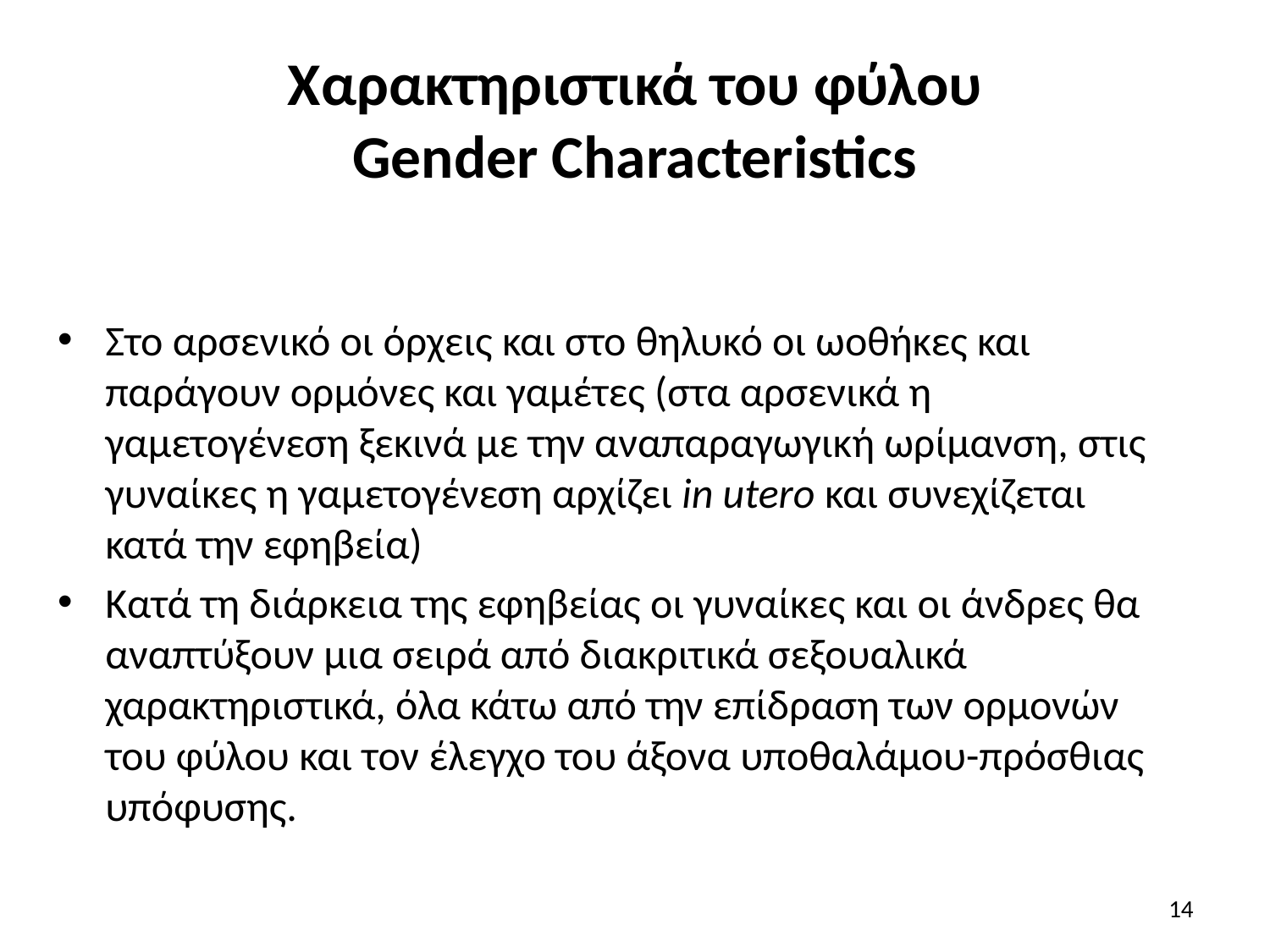

# Χαρακτηριστικά του φύλου Gender Characteristics
Στο αρσενικό οι όρχεις και στο θηλυκό οι ωοθήκες και παράγουν ορμόνες και γαμέτες (στα αρσενικά η γαμετογένεση ξεκινά με την αναπαραγωγική ωρίμανση, στις γυναίκες η γαμετογένεση αρχίζει in utero και συνεχίζεται κατά την εφηβεία)
Κατά τη διάρκεια της εφηβείας οι γυναίκες και οι άνδρες θα αναπτύξουν μια σειρά από διακριτικά σεξουαλικά χαρακτηριστικά, όλα κάτω από την επίδραση των ορμονών του φύλου και τον έλεγχο του άξονα υποθαλάμου-πρόσθιας υπόφυσης.
14